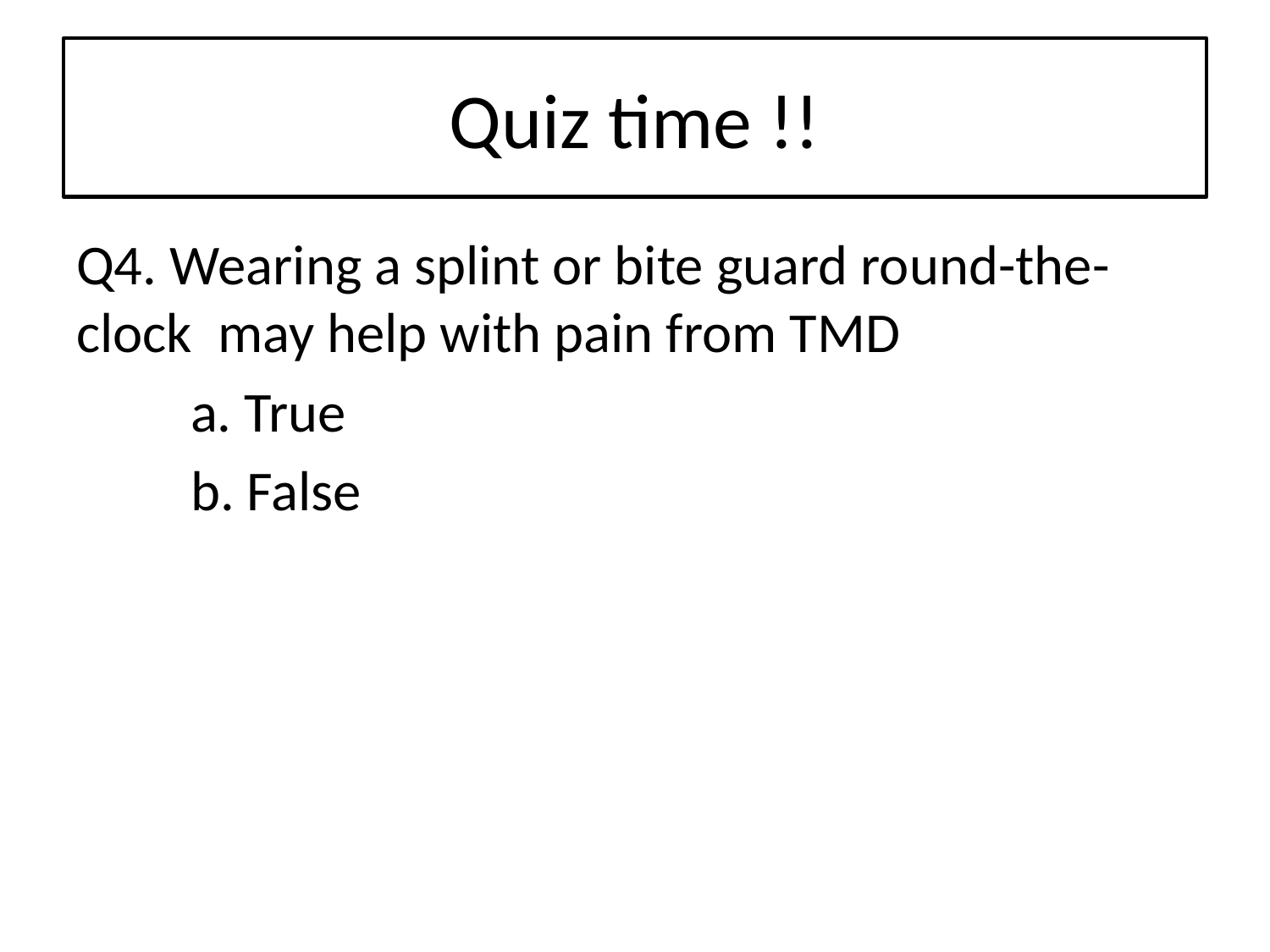

# Quiz time !!
Q4. Wearing a splint or bite guard round-the-clock  may help with pain from TMD
         a. True
         b. False